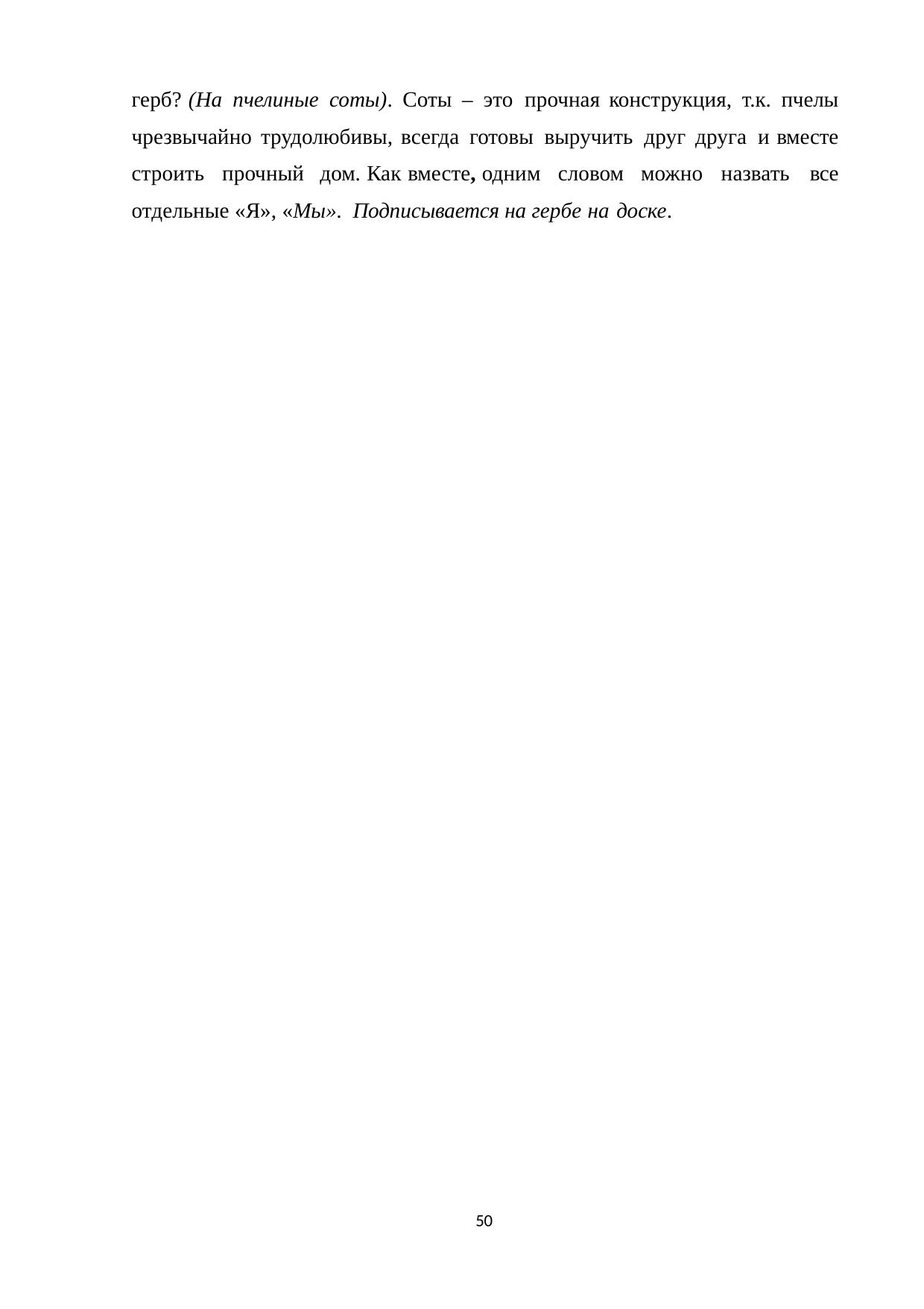

герб? (На пчелиные соты). Соты – это прочная конструкция, т.к. пчелы чрезвычайно трудолюбивы, всегда готовы выручить друг друга и вместе строить  прочный  дом. Как вместе, одним  словом  можно  назвать  все отдельные «Я», «Мы». Подписывается на гербе на доске.
50